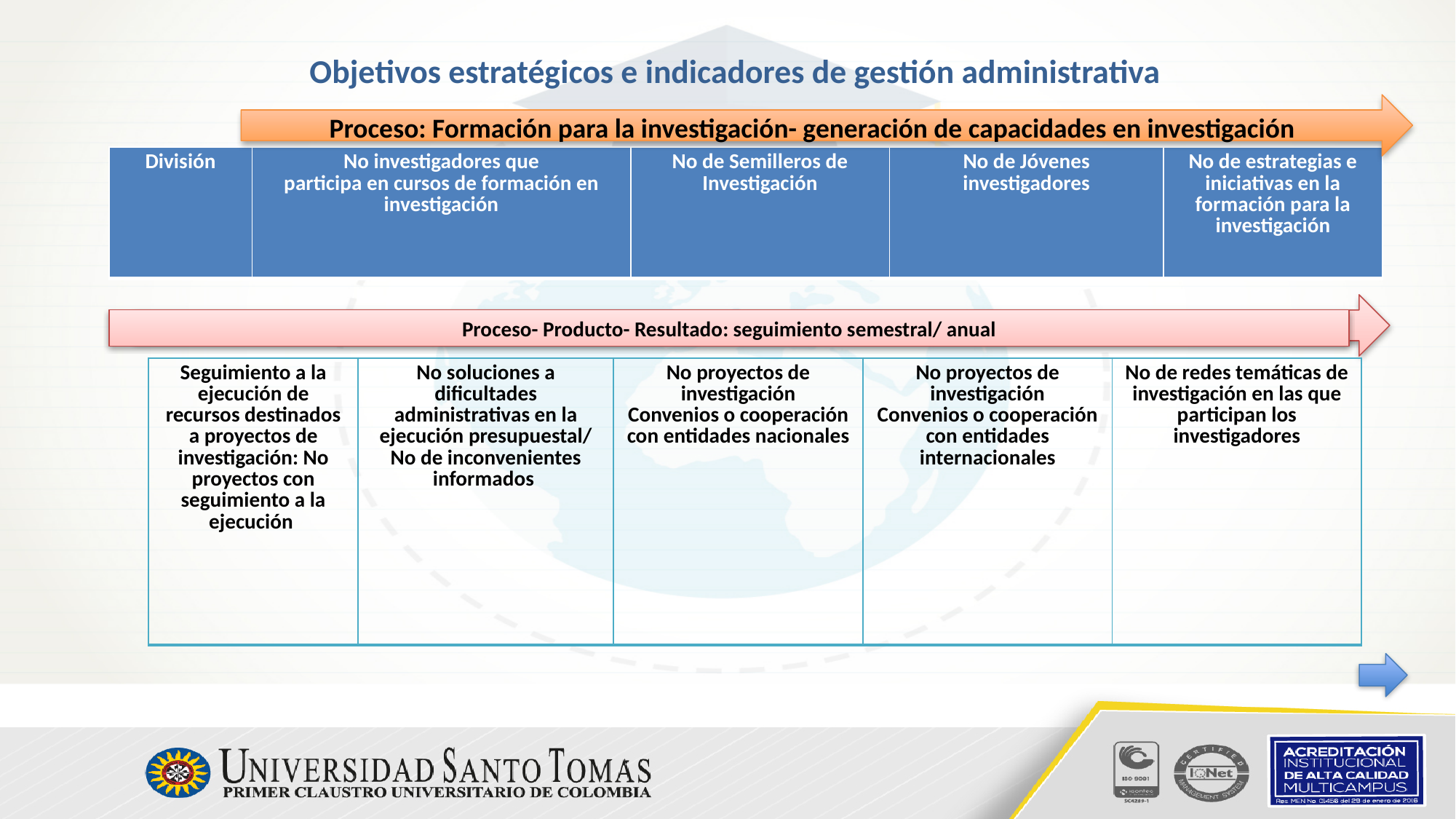

# Objetivos estratégicos e indicadores de gestión administrativa

Proceso: Formación para la investigación- generación de capacidades en investigación
| División | No investigadores que participa en cursos de formación en investigación | No de Semilleros de Investigación | No de Jóvenes investigadores | No de estrategias e iniciativas en la formación para la investigación |
| --- | --- | --- | --- | --- |

Proceso- Producto- Resultado: seguimiento semestral/ anual
| Seguimiento a la ejecución de recursos destinados a proyectos de investigación: No proyectos con seguimiento a la ejecución | No soluciones a dificultades administrativas en la ejecución presupuestal/ No de inconvenientes informados | No proyectos de investigación Convenios o cooperación con entidades nacionales | No proyectos de investigación Convenios o cooperación con entidades internacionales | No de redes temáticas de investigación en las que participan los investigadores |
| --- | --- | --- | --- | --- |